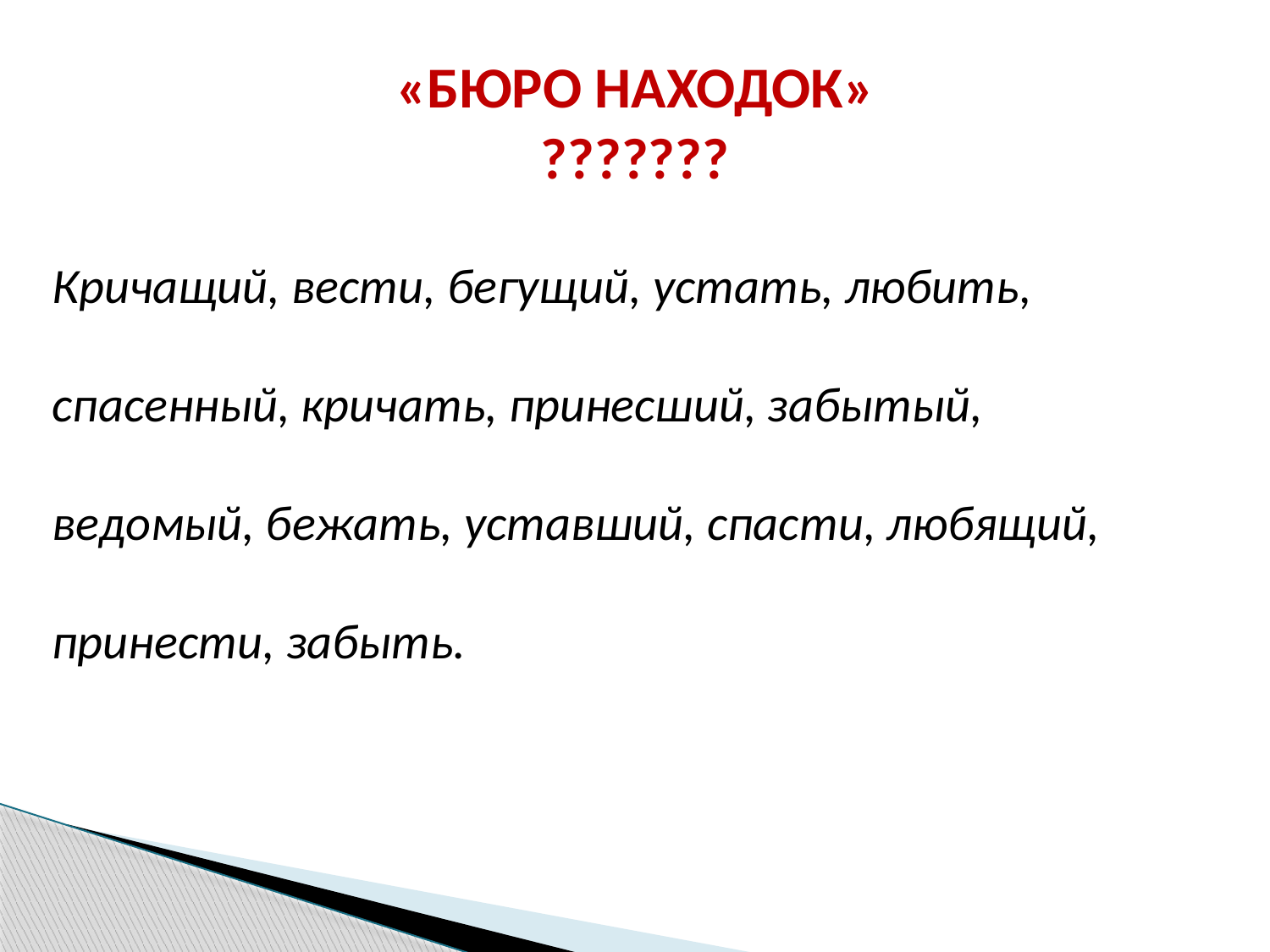

# «БЮРО НАХОДОК» ???????

Кричащий, вести, бегущий, устать, любить,

спасенный, кричать, принесший, забытый,

ведомый, бежать, уставший, спасти, любящий,

принести, забыть.